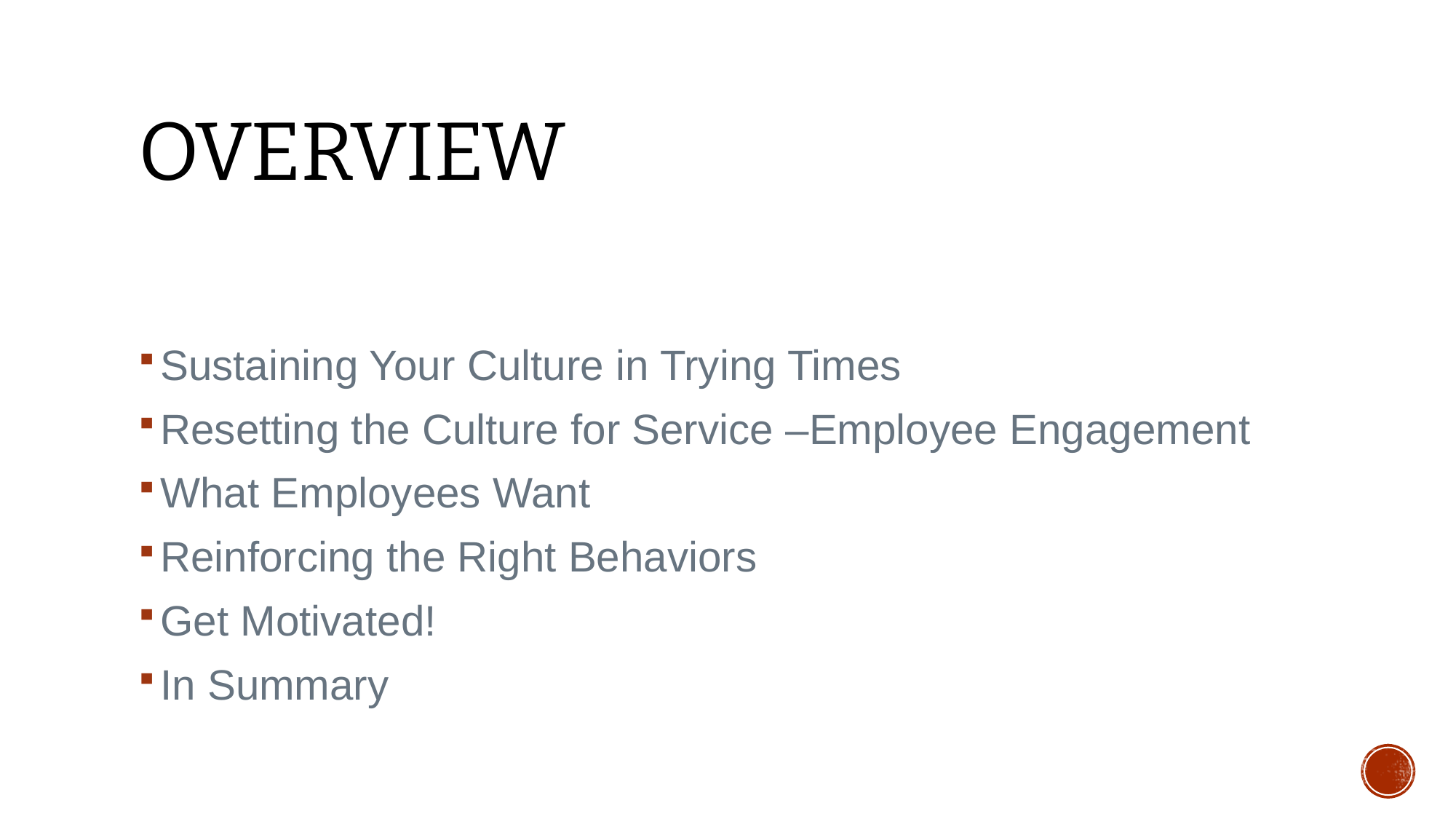

# Overview

Sustaining Your Culture in Trying Times
Resetting the Culture for Service –Employee Engagement
What Employees Want
Reinforcing the Right Behaviors
Get Motivated!
In Summary